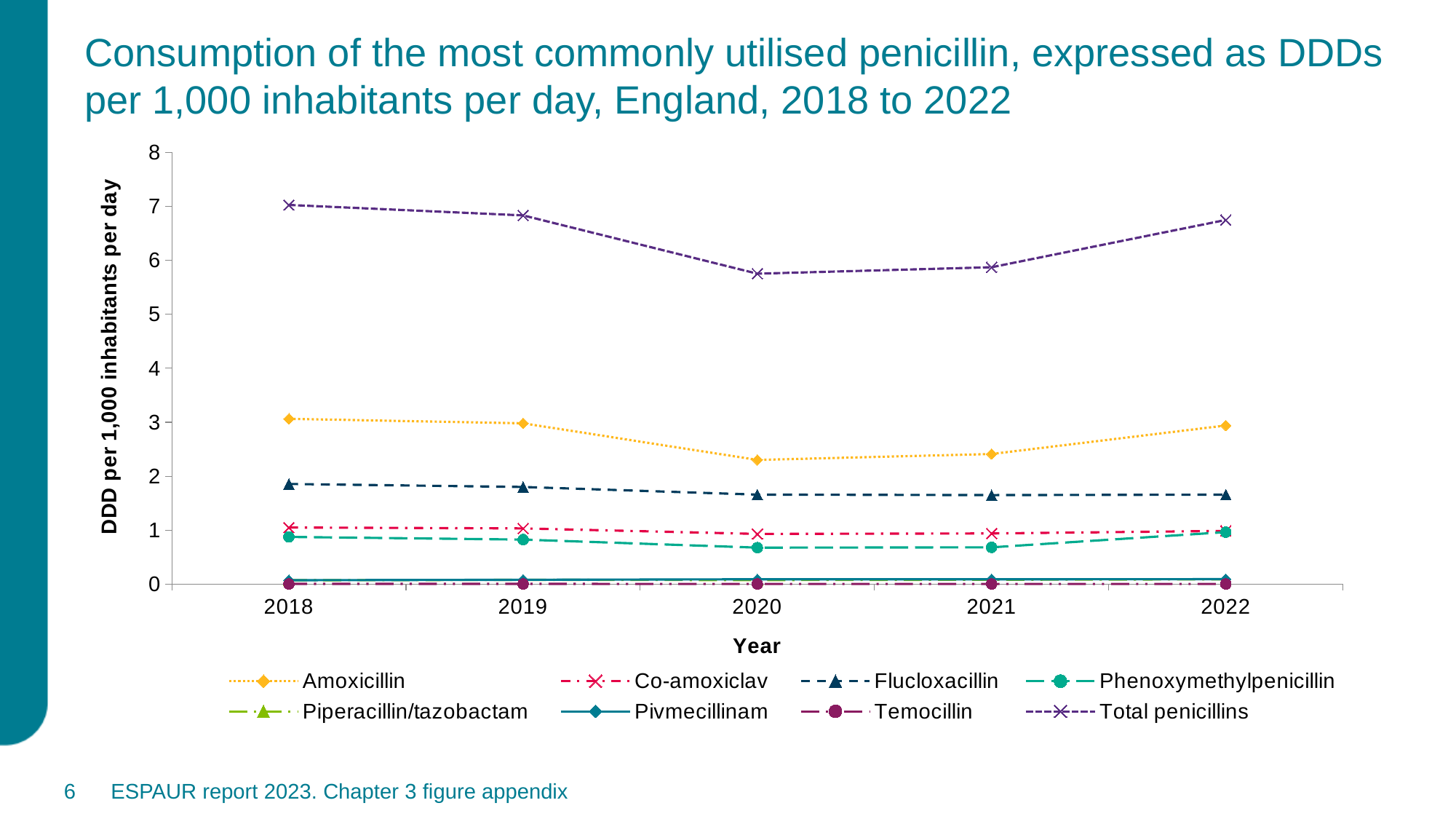

# Consumption of the most commonly utilised penicillin, expressed as DDDs per 1,000 inhabitants per day, England, 2018 to 2022

### Chart

| Category | Amoxicillin | Co-amoxiclav  | Flucloxacillin | Phenoxymethylpenicillin | Piperacillin/tazobactam  | Pivmecillinam | Temocillin |  |
|---|---|---|---|---|---|---|---|---|
| 2018 | 3.062757448646785 | 1.0481962565790202 | 1.8552937637151983 | 0.8738713781188268 | 0.07024036085705088 | 0.07153557345424133 | 0.003600225408490587 | 7.026062738538126 |
| 2019 | 2.980194228659145 | 1.0311191897773115 | 1.7992662537823318 | 0.8242833275848764 | 0.07871711610467713 | 0.07918353581281146 | 0.003369880893899335 | 6.832513864377604 |
| 2020 | 2.3000073958636054 | 0.9289142001399322 | 1.657451967168607 | 0.6748753368561045 | 0.07423847682523821 | 0.08868254441453871 | 0.0023502612471260065 | 5.752608097971763 |
| 2021 | 2.41059497067822 | 0.9377872114504164 | 1.648716540028051 | 0.6804484609387202 | 0.08081172941956716 | 0.08827341457800308 | 0.0022536762622866746 | 5.871588275010511 |
| 2022 | 2.9391489349711275 | 0.9853076326344308 | 1.6564813560030345 | 0.9625484521774972 | 0.08773026647670079 | 0.09109691058990954 | 0.002315335050962375 | 6.7479149615456215 |
6
ESPAUR report 2023. Chapter 3 figure appendix